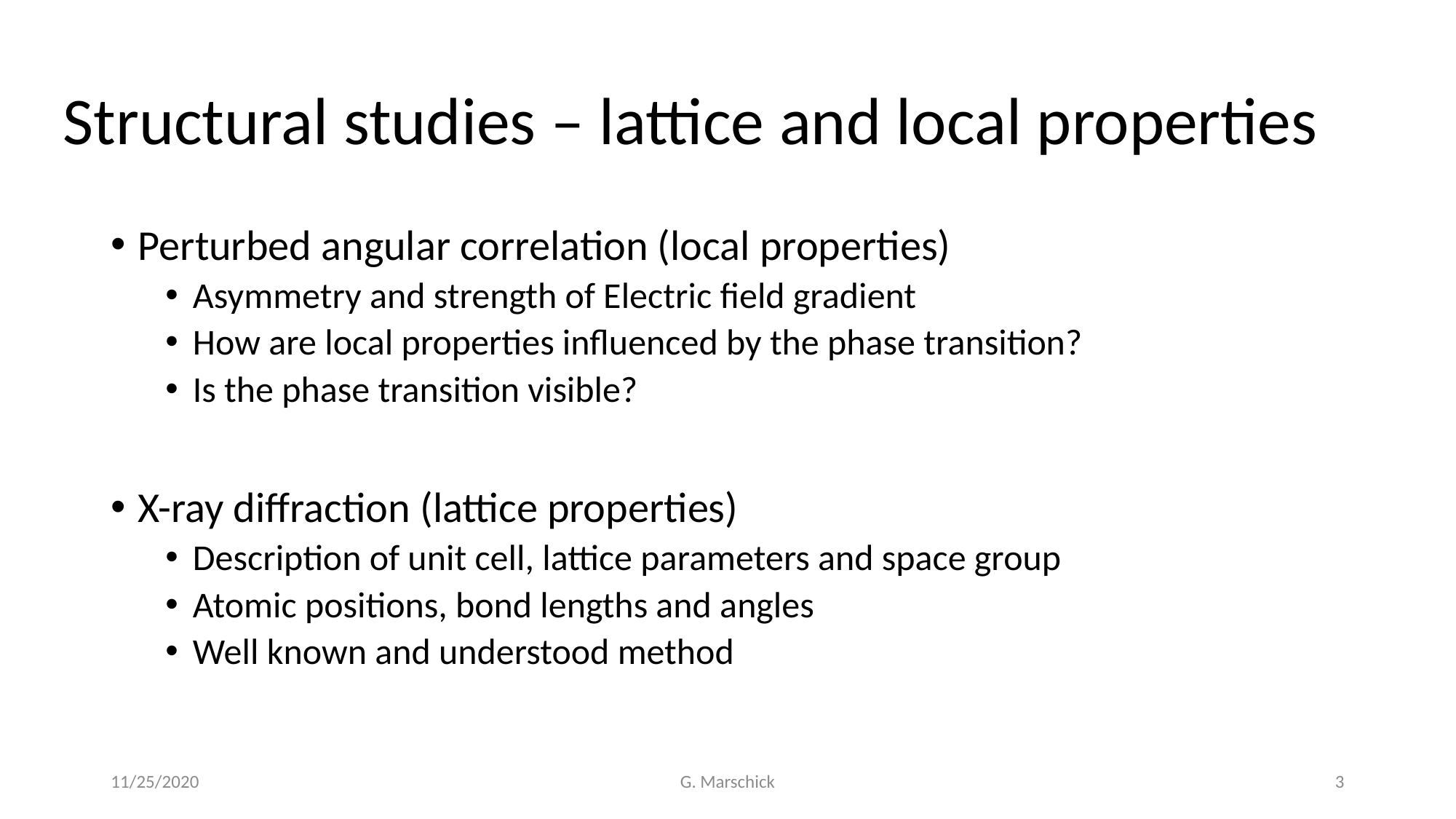

# Structural studies – lattice and local properties
Perturbed angular correlation (local properties)
Asymmetry and strength of Electric field gradient
How are local properties influenced by the phase transition?
Is the phase transition visible?

X-ray diffraction (lattice properties)
Description of unit cell, lattice parameters and space group
Atomic positions, bond lengths and angles
Well known and understood method

11/25/2020
G. Marschick
3